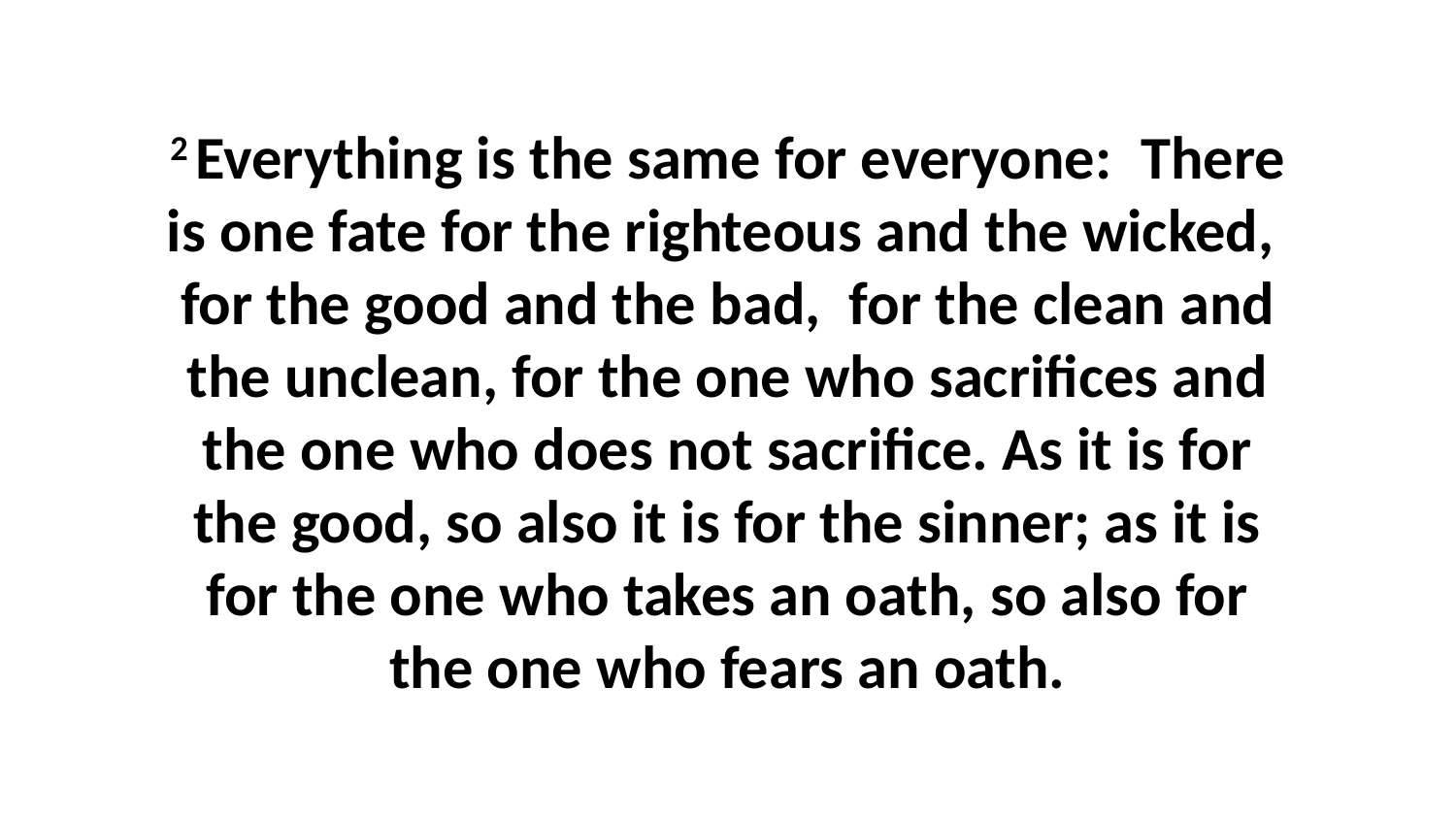

2 Everything is the same for everyone:  There is one fate for the righteous and the wicked,  for the good and the bad,  for the clean and the unclean, for the one who sacrifices and the one who does not sacrifice. As it is for the good, so also it is for the sinner; as it is for the one who takes an oath, so also for the one who fears an oath.